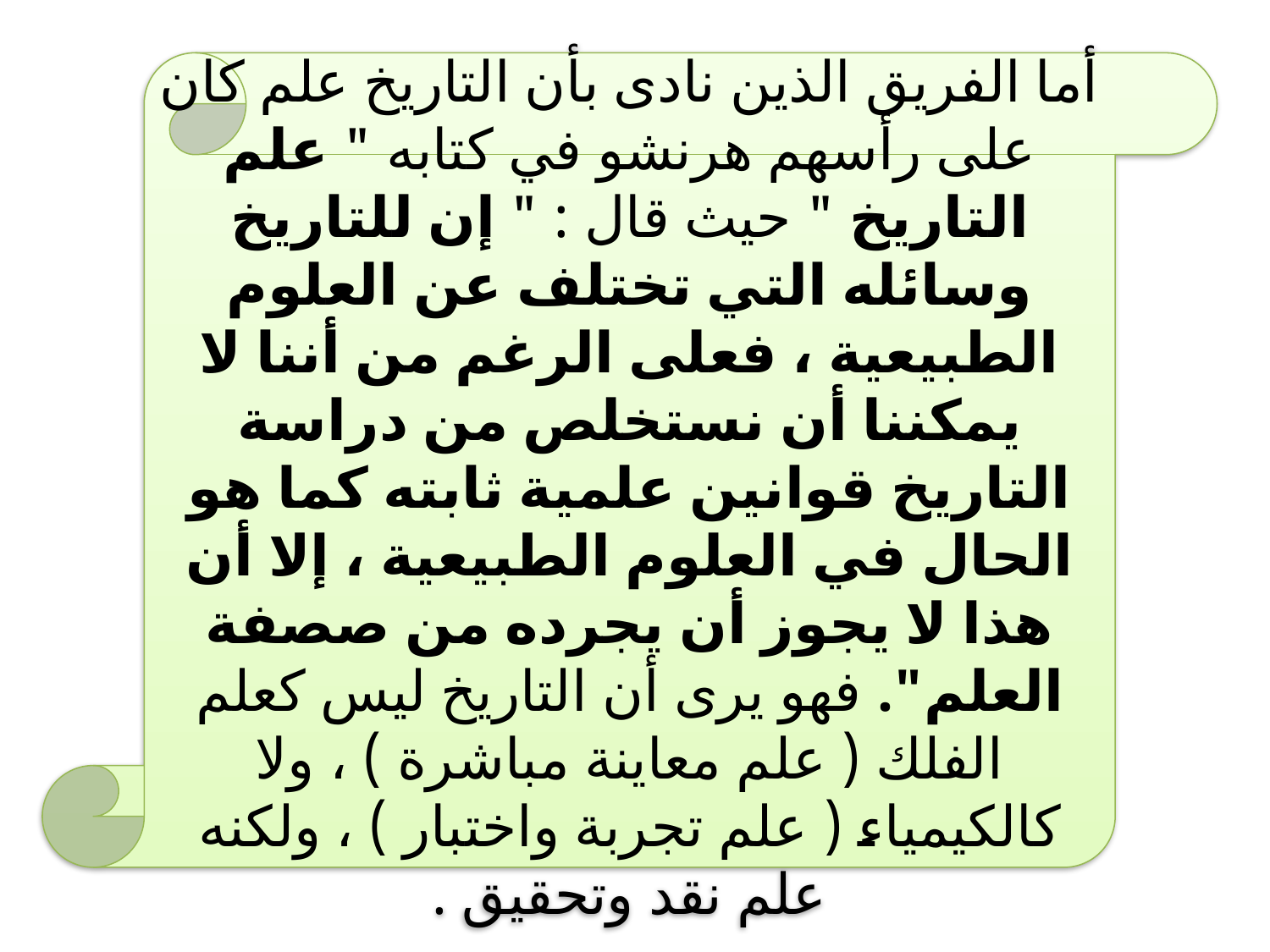

أما الفريق الذين نادى بأن التاريخ علم كان على رأسهم هرنشو في كتابه " علم التاريخ " حيث قال : " إن للتاريخ وسائله التي تختلف عن العلوم الطبيعية ، فعلى الرغم من أننا لا يمكننا أن نستخلص من دراسة التاريخ قوانين علمية ثابته كما هو الحال في العلوم الطبيعية ، إلا أن هذا لا يجوز أن يجرده من صصفة العلم". فهو يرى أن التاريخ ليس كعلم الفلك ( علم معاينة مباشرة ) ، ولا كالكيمياء ( علم تجربة واختبار ) ، ولكنه علم نقد وتحقيق .